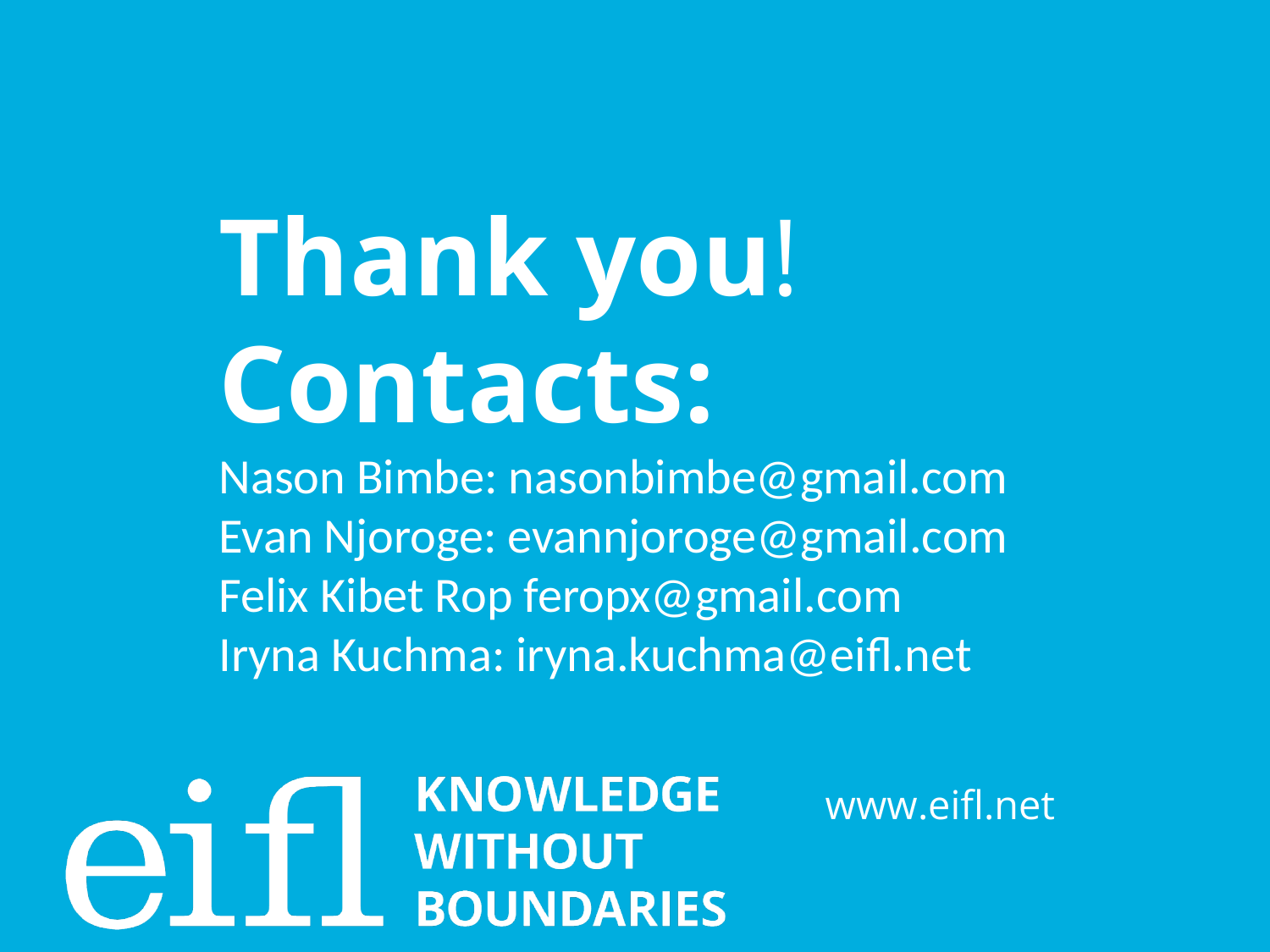

Thank you!
Contacts:
Nason Bimbe: nasonbimbe@gmail.com
Evan Njoroge: evannjoroge@gmail.com
Felix Kibet Rop feropx@gmail.com
Iryna Kuchma: iryna.kuchma@eifl.net
www.eifl.net